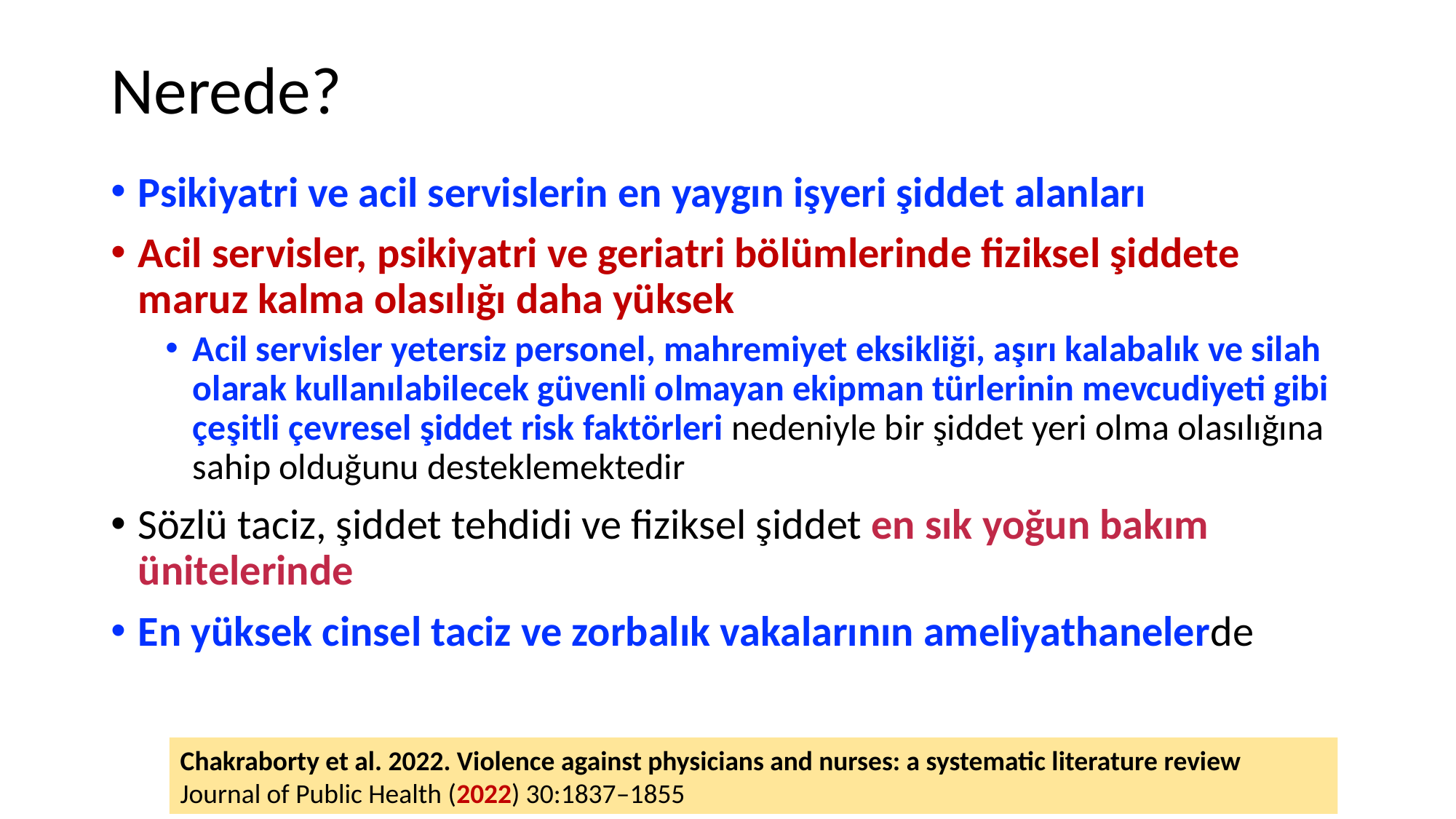

# Nerede?
Psikiyatri ve acil servislerin en yaygın işyeri şiddet alanları
Acil servisler, psikiyatri ve geriatri bölümlerinde fiziksel şiddete maruz kalma olasılığı daha yüksek
Acil servisler yetersiz personel, mahremiyet eksikliği, aşırı kalabalık ve silah olarak kullanılabilecek güvenli olmayan ekipman türlerinin mevcudiyeti gibi çeşitli çevresel şiddet risk faktörleri nedeniyle bir şiddet yeri olma olasılığına sahip olduğunu desteklemektedir
Sözlü taciz, şiddet tehdidi ve fiziksel şiddet en sık yoğun bakım ünitelerinde
En yüksek cinsel taciz ve zorbalık vakalarının ameliyathanelerde

Chakraborty et al. 2022. Violence against physicians and nurses: a systematic literature review
Journal of Public Health (2022) 30:1837–1855